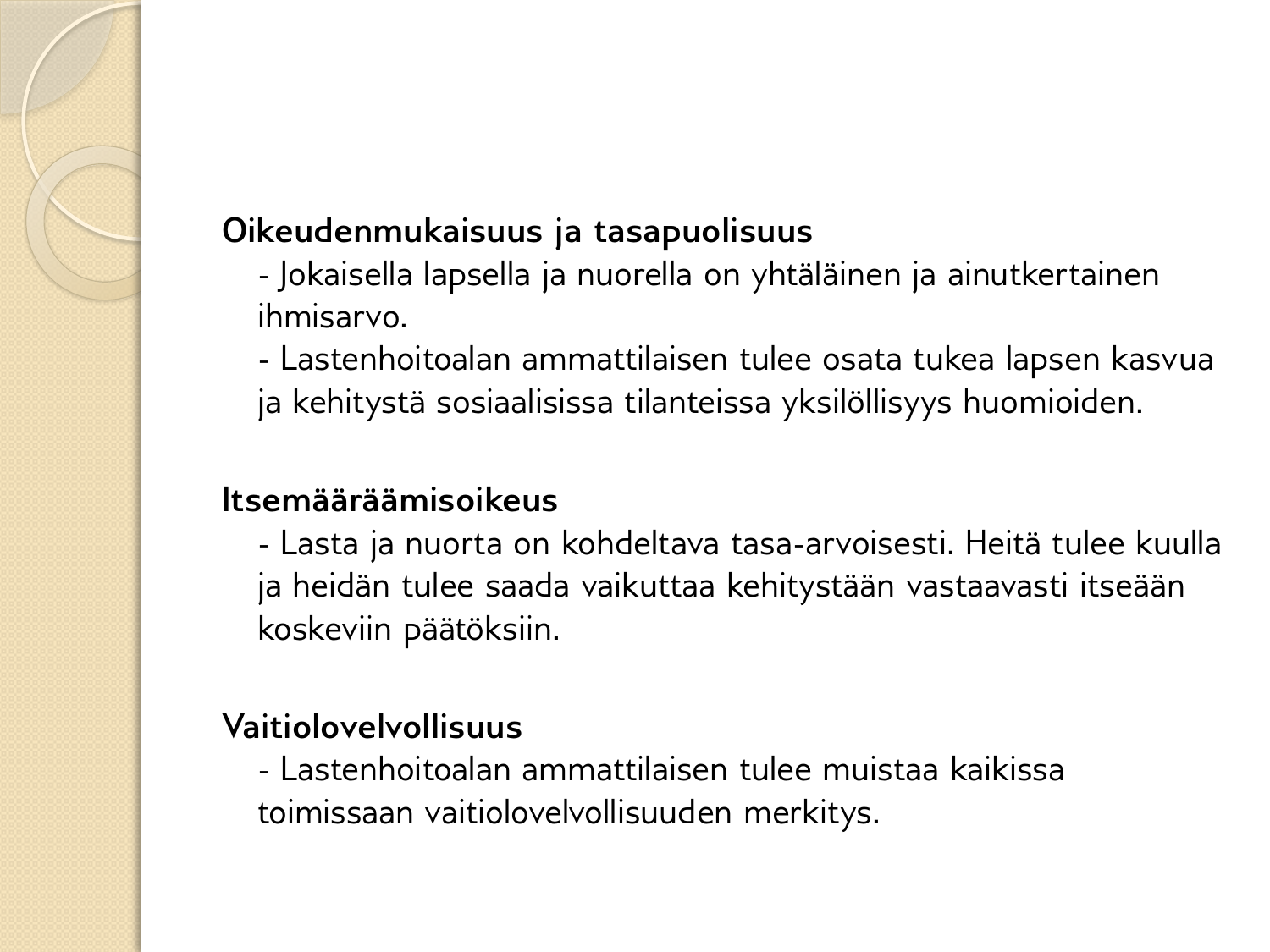

#
Oikeudenmukaisuus ja tasapuolisuus
- Jokaisella lapsella ja nuorella on yhtäläinen ja ainutkertainen ihmisarvo.
- Lastenhoitoalan ammattilaisen tulee osata tukea lapsen kasvua ja kehitystä sosiaalisissa tilanteissa yksilöllisyys huomioiden.

Itsemääräämisoikeus
- Lasta ja nuorta on kohdeltava tasa-arvoisesti. Heitä tulee kuulla ja heidän tulee saada vaikuttaa kehitystään vastaavasti itseään koskeviin päätöksiin.

Vaitiolovelvollisuus
- Lastenhoitoalan ammattilaisen tulee muistaa kaikissa toimissaan vaitiolovelvollisuuden merkitys.